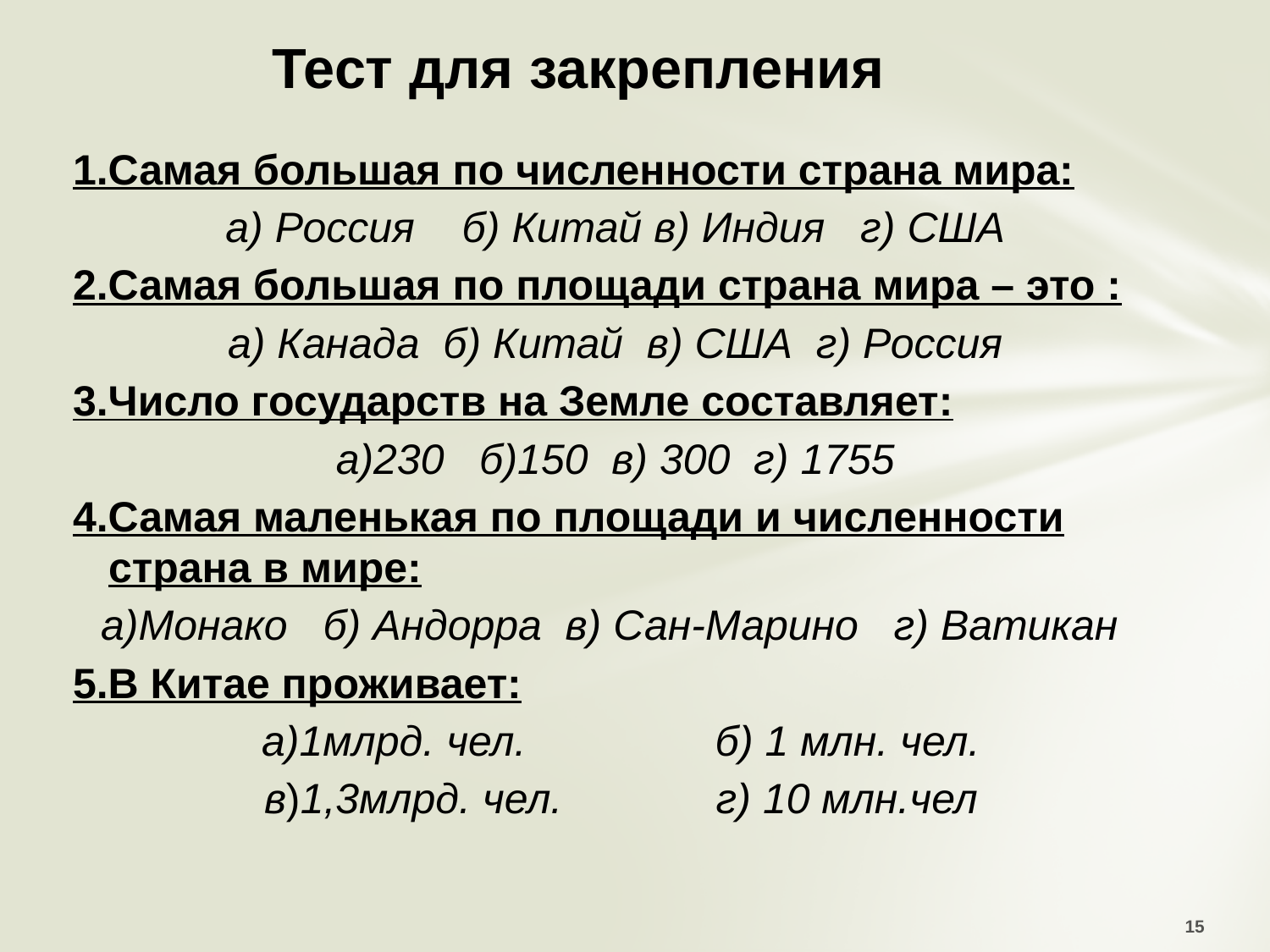

# Тест для закрепления
1.Самая большая по численности страна мира:
а) Россия    б) Китай в) Индия   г) США
2.Самая большая по площади страна мира – это :
а) Канада  б) Китай  в) США  г) Россия
3.Число государств на Земле составляет:
а)230   б)150  в) 300  г) 1755
4.Самая маленькая по площади и численности страна в мире:
а)Монако   б) Андорра  в) Сан-Марино   г) Ватикан
5.В Китае проживает:
  а)1млрд. чел.                б) 1 млн. чел.
 в)1,3млрд. чел.             г) 10 млн.чел

15